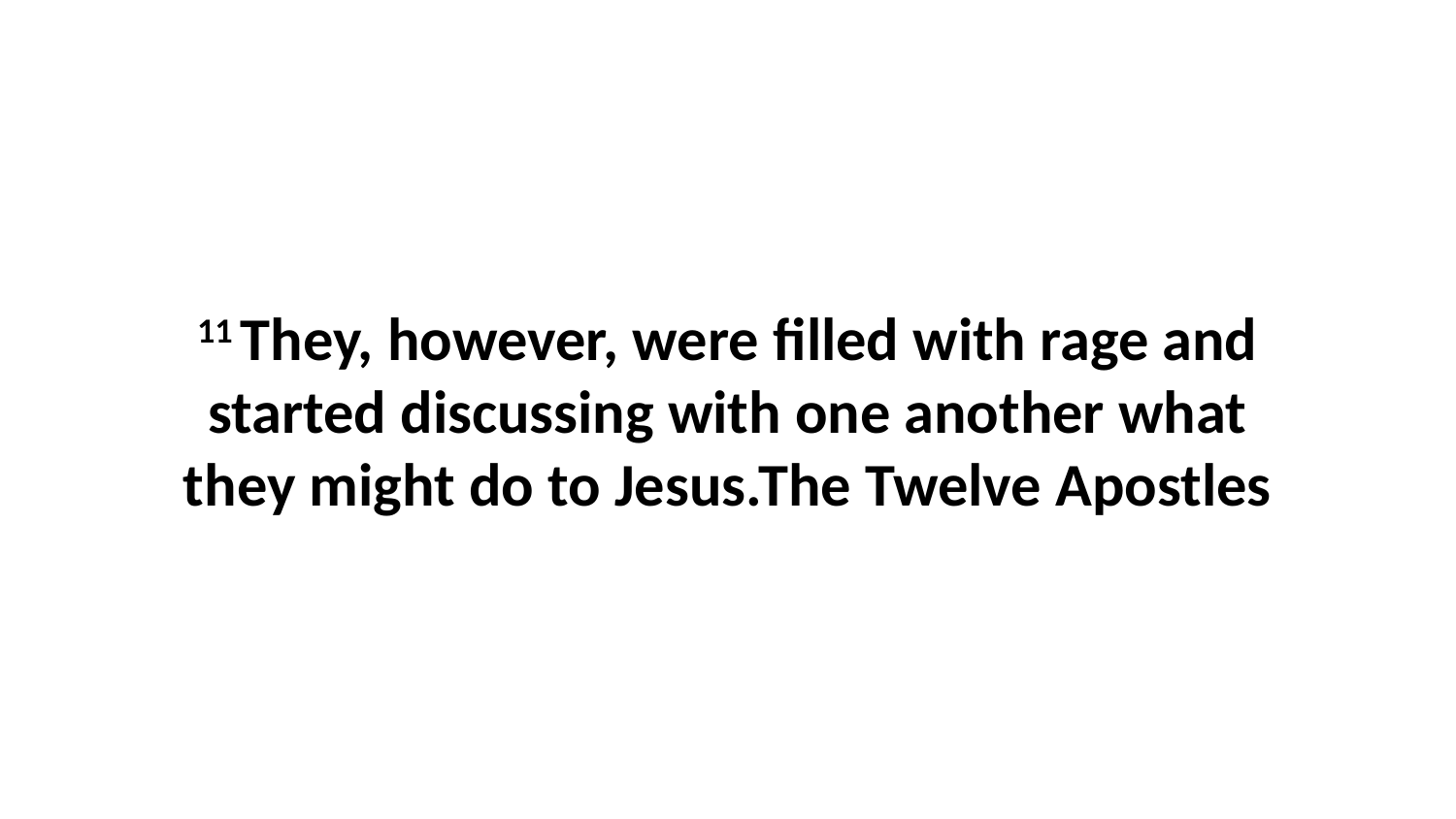

11 They, however, were filled with rage and started discussing with one another what they might do to Jesus.The Twelve Apostles